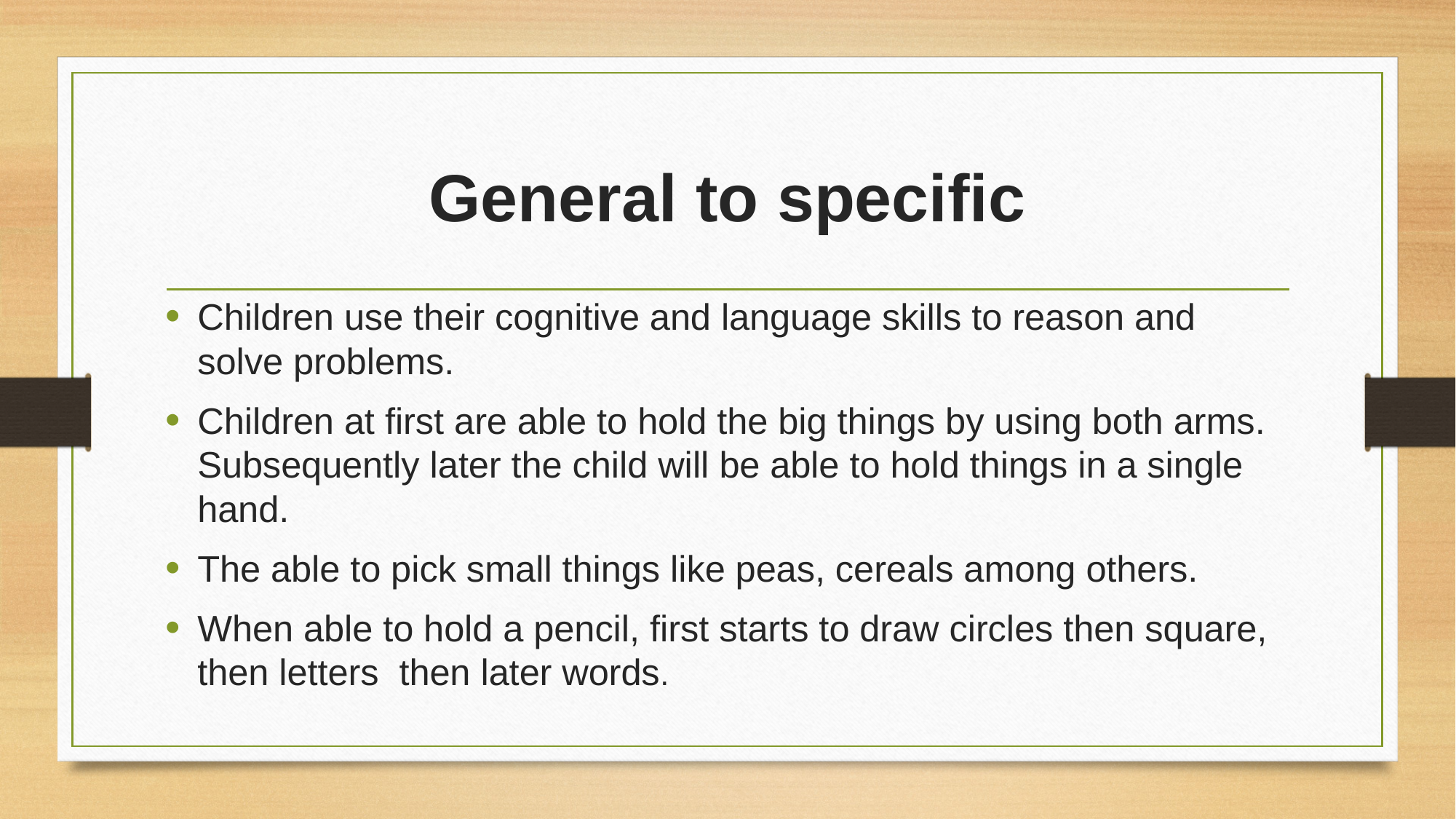

# General to specific
Children use their cognitive and language skills to reason and solve problems.
Children at first are able to hold the big things by using both arms. Subsequently later the child will be able to hold things in a single hand.
The able to pick small things like peas, cereals among others.
When able to hold a pencil, first starts to draw circles then square, then letters  then later words.